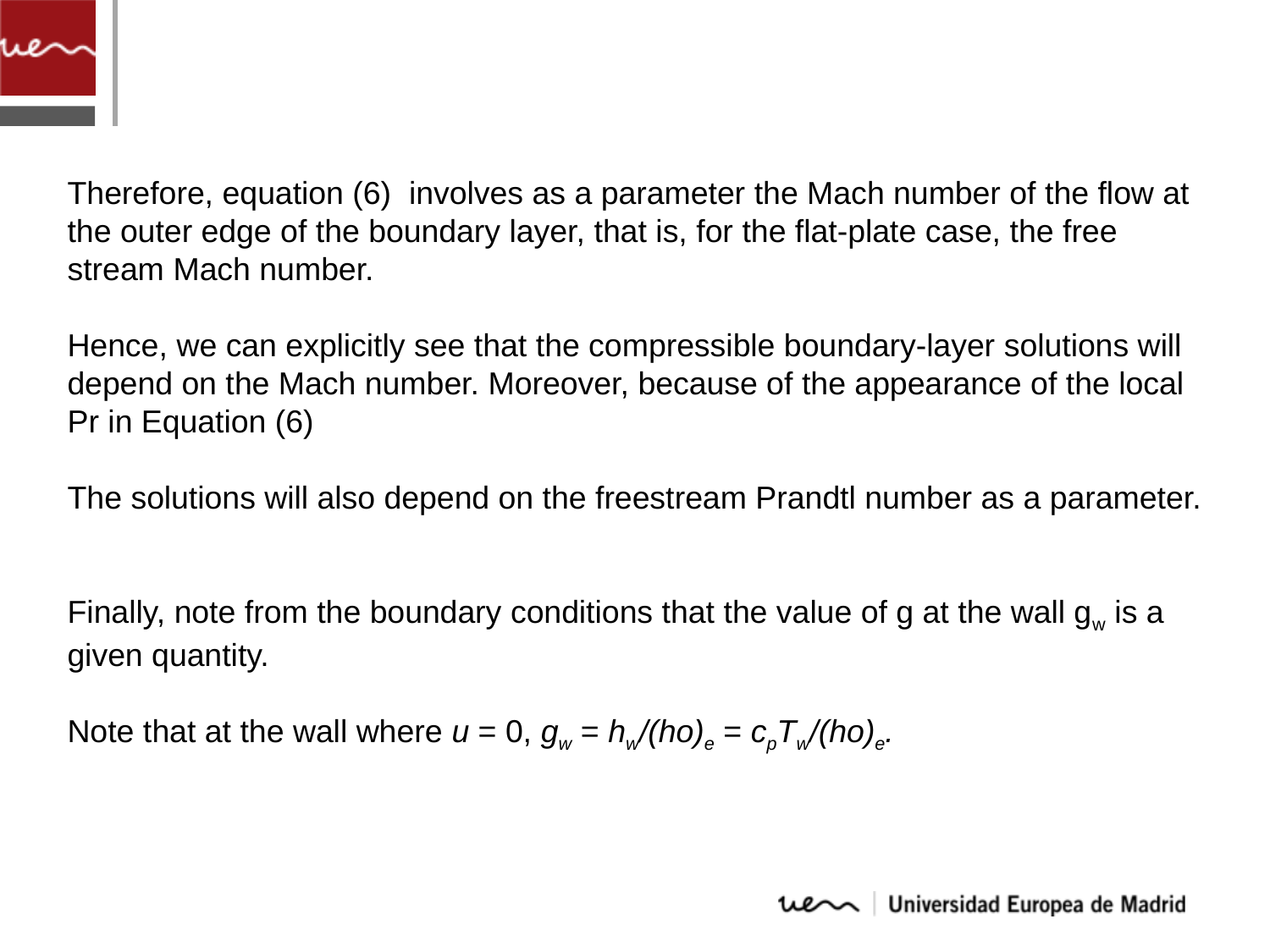

Therefore, equation (6)  involves as a parameter the Mach number of the flow at the outer edge of the boundary layer, that is, for the flat-plate case, the free stream Mach number.

Hence, we can explicitly see that the compressible boundary-layer solutions will depend on the Mach number. Moreover, because of the appearance of the local Pr in Equation (6)

The solutions will also depend on the freestream Prandtl number as a parameter.

Finally, note from the boundary conditions that the value of g at the wall gw is a given quantity.

Note that at the wall where u = 0, gw = hw/(ho)e = cpTw/(ho)e.